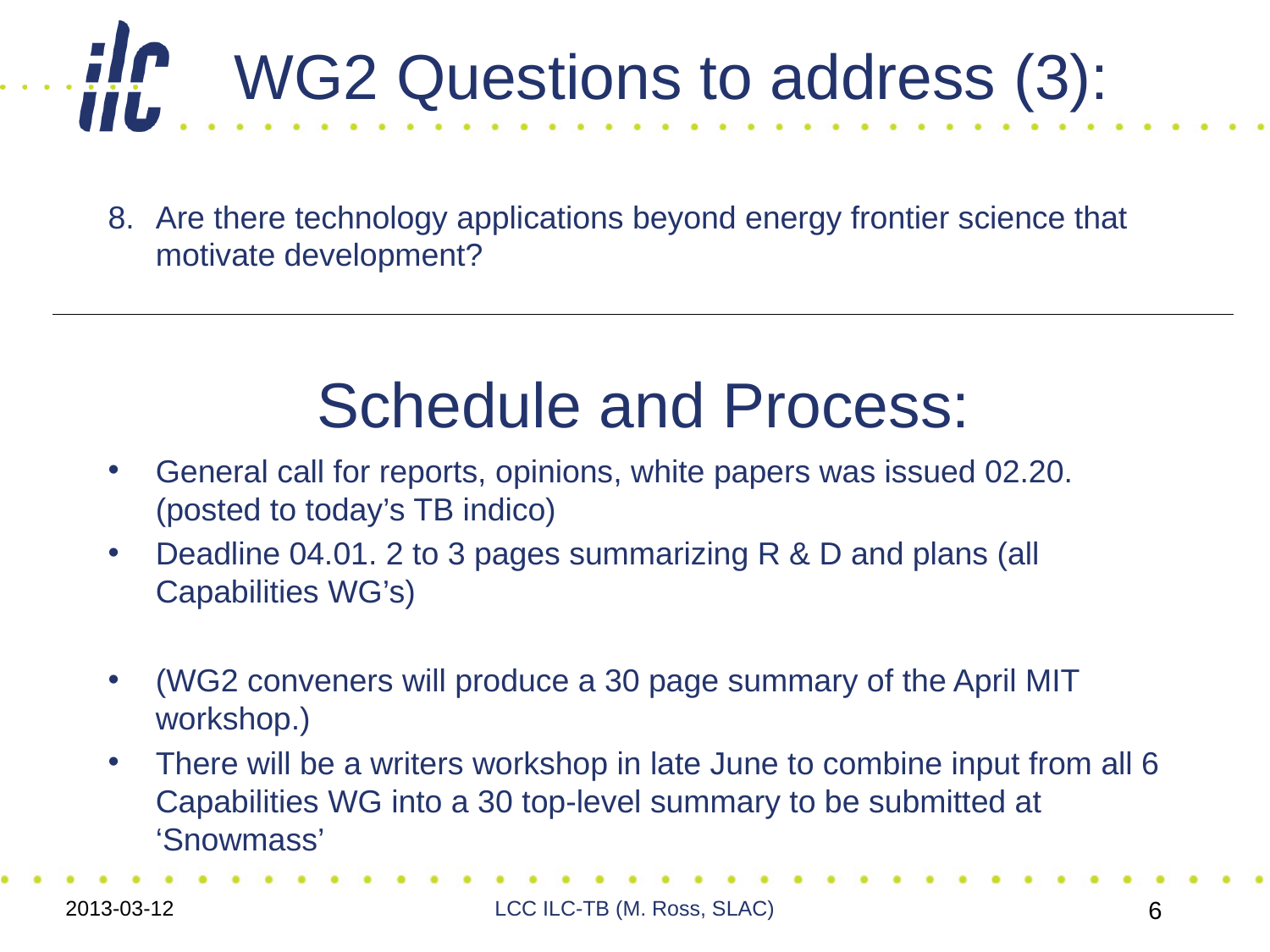

# WG2 Questions to address (3):
Are there technology applications beyond energy frontier science that motivate development?

General call for reports, opinions, white papers was issued 02.20. (posted to today’s TB indico)
Deadline 04.01. 2 to 3 pages summarizing R & D and plans (all Capabilities WG’s)

(WG2 conveners will produce a 30 page summary of the April MIT workshop.)
There will be a writers workshop in late June to combine input from all 6 Capabilities WG into a 30 top-level summary to be submitted at ‘Snowmass’
Schedule and Process:
2013-03-12
LCC ILC-TB (M. Ross, SLAC)
6